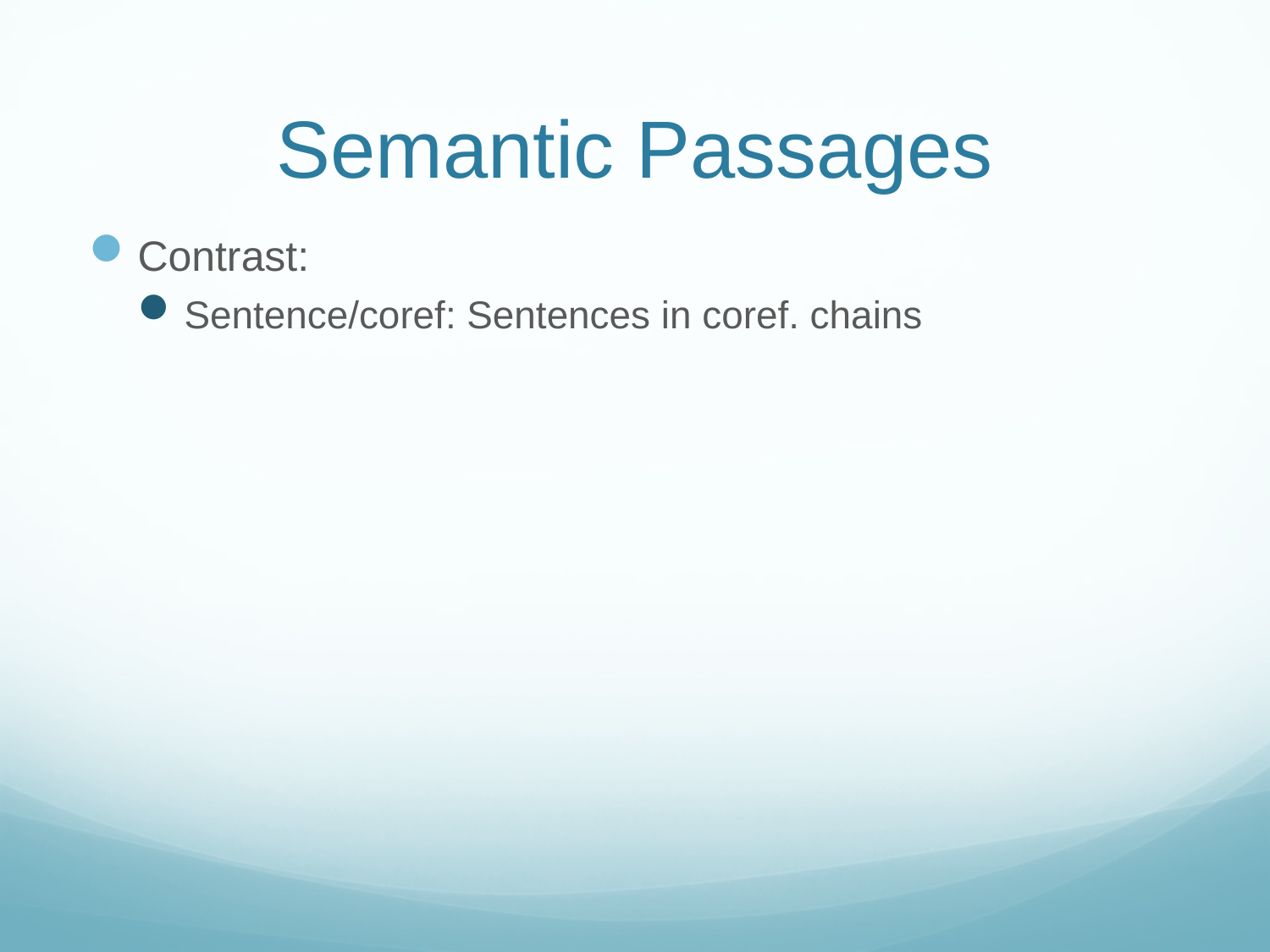

# Semantic Passages
Contrast:
Sentence/coref: Sentences in coref. chains